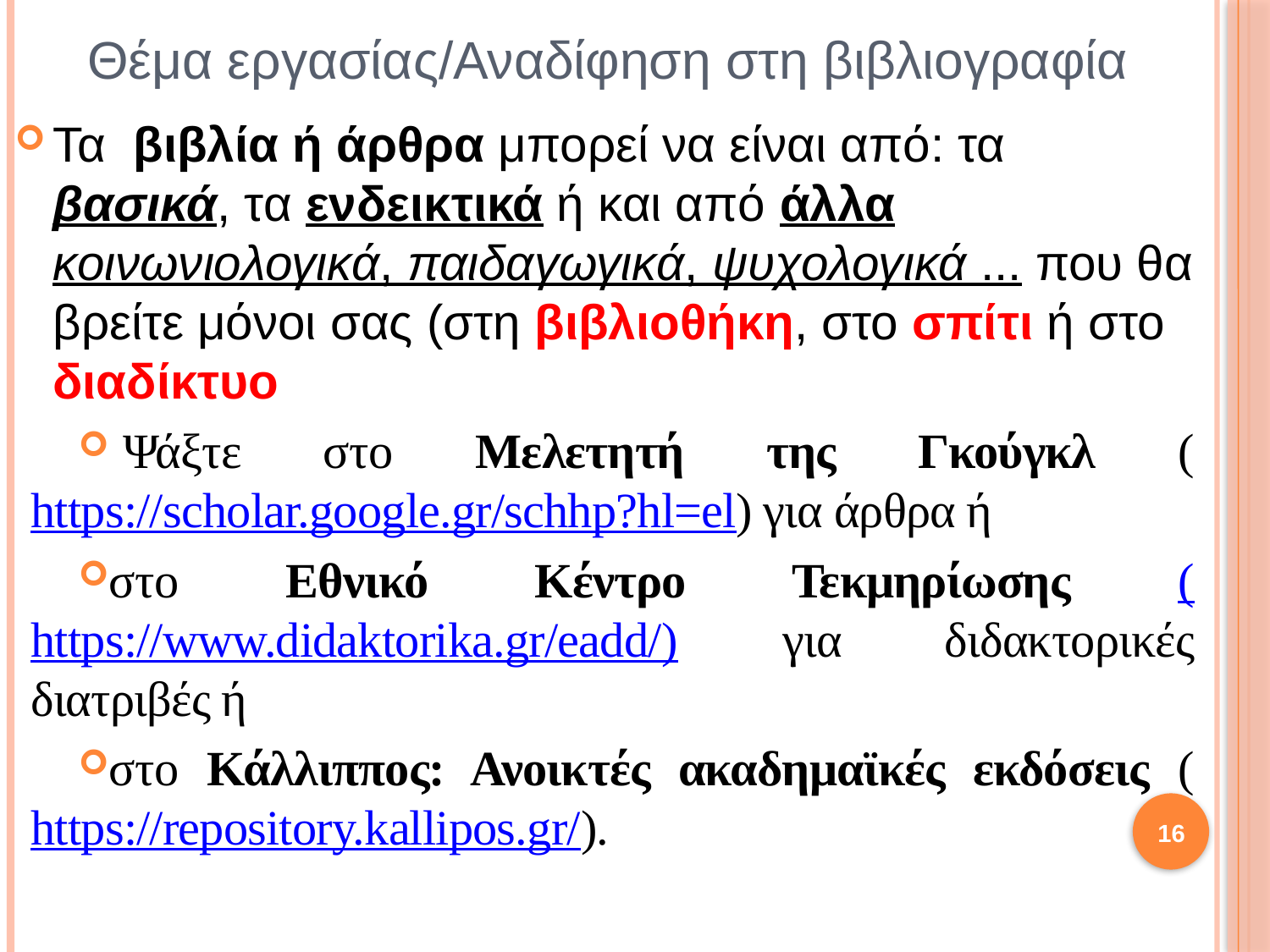

# Θέμα εργασίας/Αναδίφηση στη βιβλιογραφία
Τα  βιβλία ή άρθρα μπορεί να είναι από: τα βασικά, τα ενδεικτικά ή και από άλλα κοινωνιολογικά, παιδαγωγικά, ψυχολογικά ... που θα βρείτε μόνοι σας (στη βιβλιοθήκη, στο σπίτι ή στο διαδίκτυο
 Ψάξτε στο Μελετητή της Γκούγκλ (https://scholar.google.gr/schhp?hl=el) για άρθρα ή
στο Εθνικό Κέντρο Τεκμηρίωσης (https://www.didaktorika.gr/eadd/) για διδακτορικές διατριβές ή
στο Κάλλιππος: Ανοικτές ακαδημαϊκές εκδόσεις (https://repository.kallipos.gr/).

16